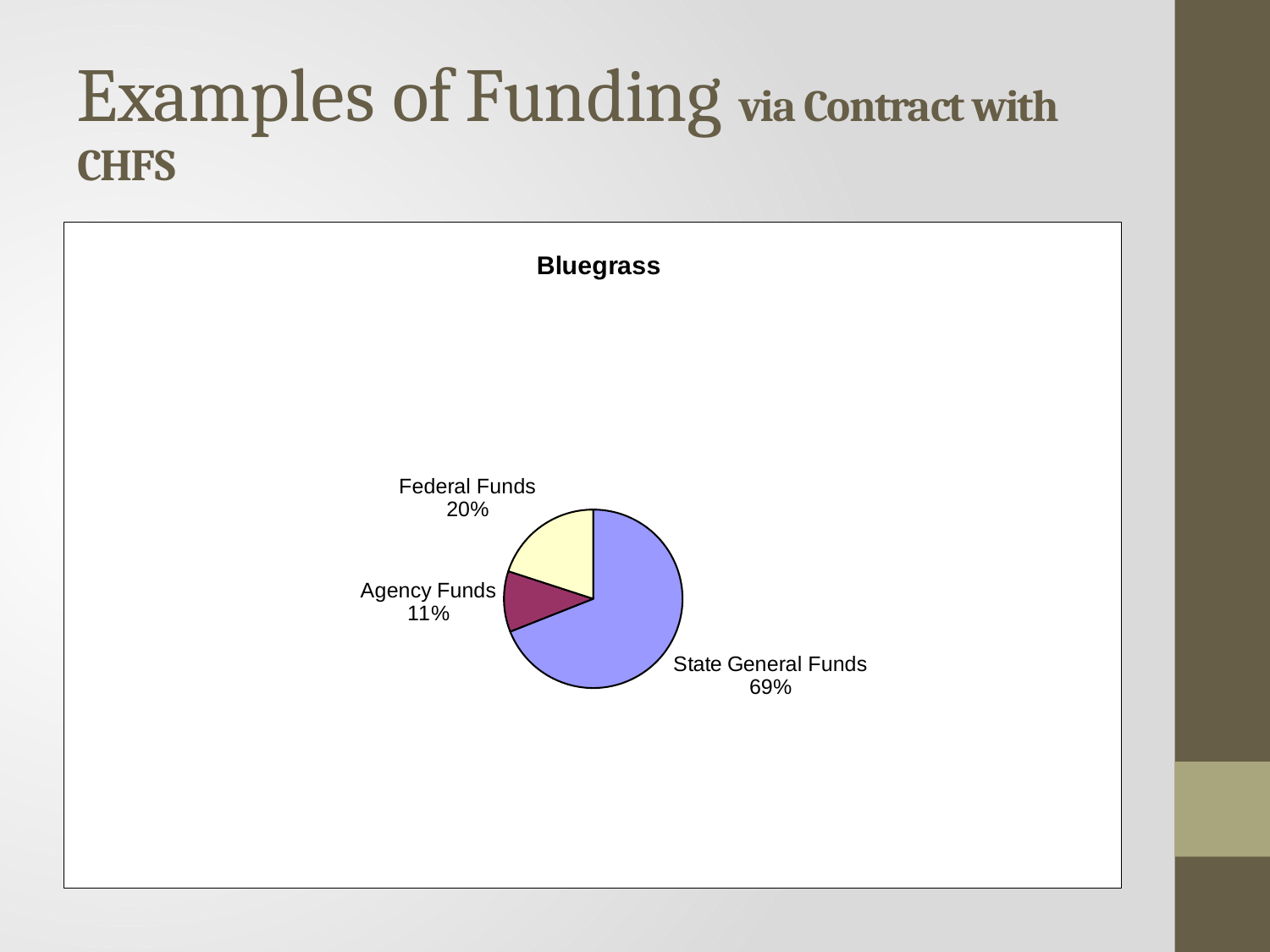

# Examples of Funding via Contract with CHFS

### Chart: Bluegrass

| Category |  |
|---|---|
| State General Funds | 0.69 |
| Agency Funds | 0.11 |
| Federal Funds | 0.2 |